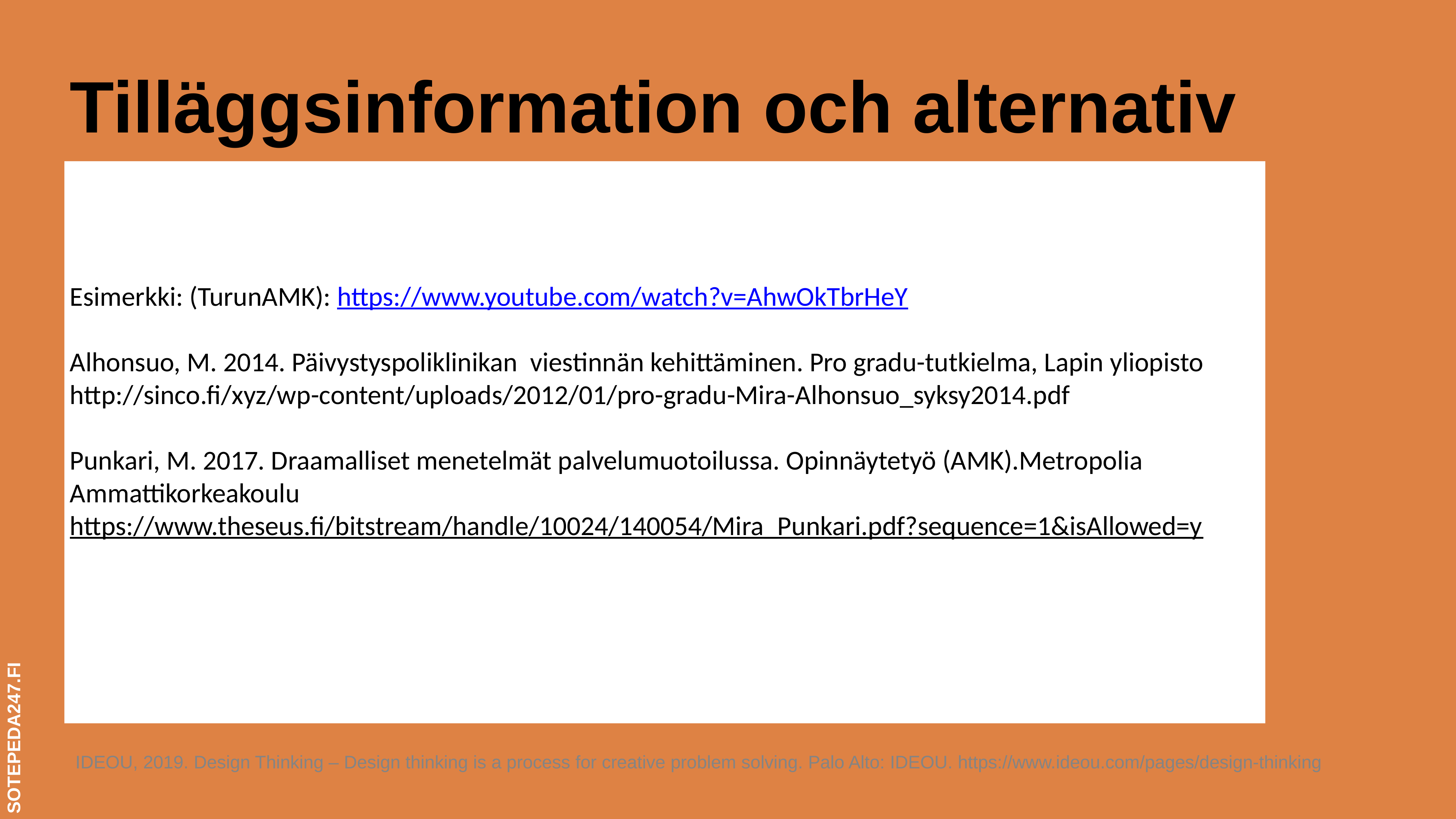

Tilläggsinformation och alternativ
​Esimerkki: (TurunAMK): https://www.youtube.com/watch?v=AhwOkTbrHeY

Alhonsuo, M. 2014. Päivystyspoliklinikan  viestinnän kehittäminen. Pro gradu-tutkielma, Lapin yliopisto​
http://sinco.fi/xyz/wp-content/uploads/2012/01/pro-gradu-Mira-Alhonsuo_syksy2014.pdf ​
​
Punkari, M. 2017. Draamalliset menetelmät palvelumuotoilussa. Opinnäytetyö (AMK).Metropolia Ammattikorkeakoulu
https://www.theseus.fi/bitstream/handle/10024/140054/Mira_Punkari.pdf?sequence=1&isAllowed=y​

​
SOTEPEDA247.FI
IDEOU, 2019. Design Thinking – Design thinking is a process for creative problem solving. Palo Alto: IDEOU. https://www.ideou.com/pages/design-thinking